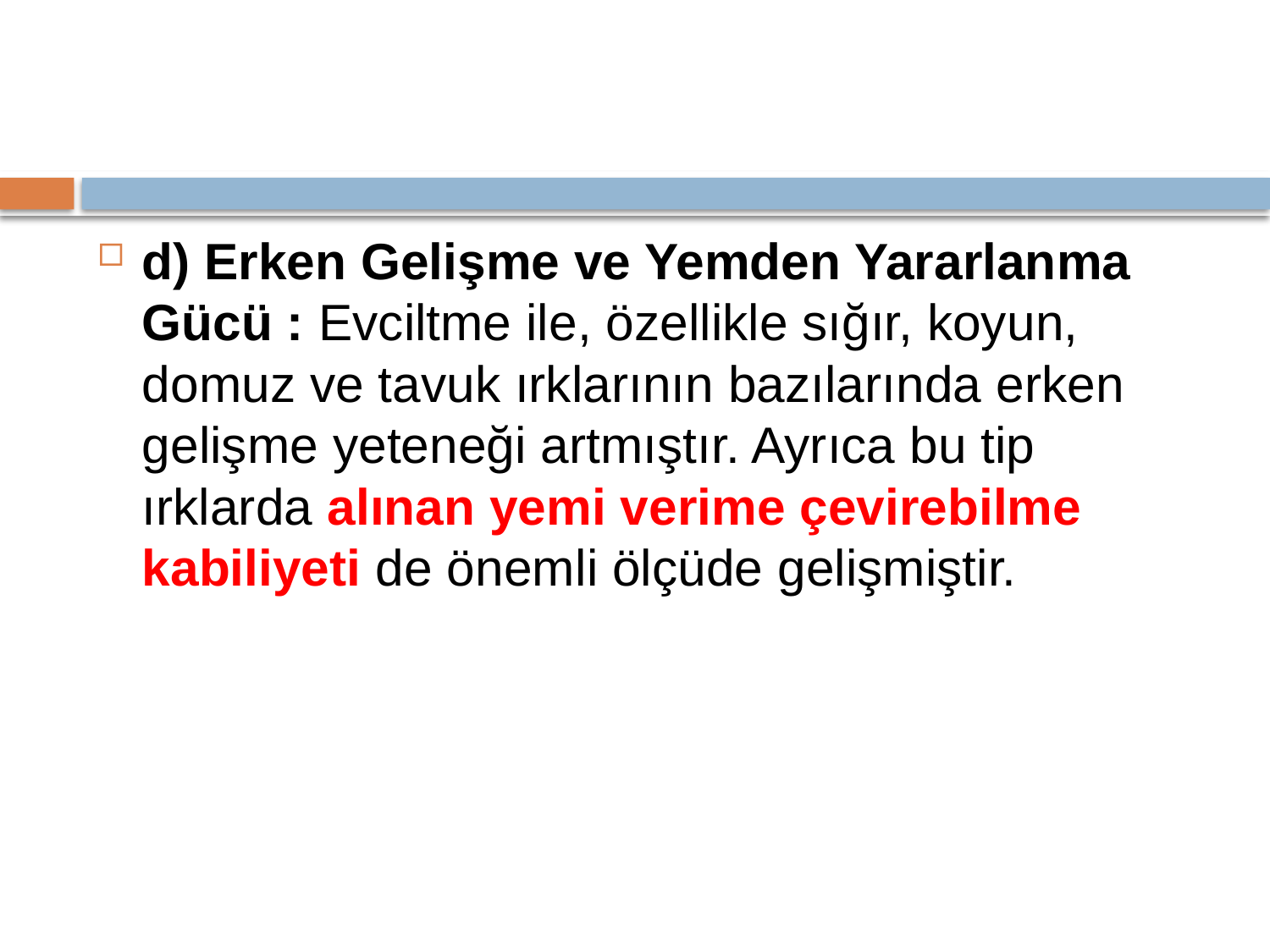

#
d) Erken Gelişme ve Yemden Yararlanma Gücü : Evciltme ile, özellikle sığır, koyun, domuz ve tavuk ırklarının bazılarında erken gelişme yeteneği artmıştır. Ayrıca bu tip ırklarda alınan yemi verime çevirebilme kabiliyeti de önemli ölçüde gelişmiştir.